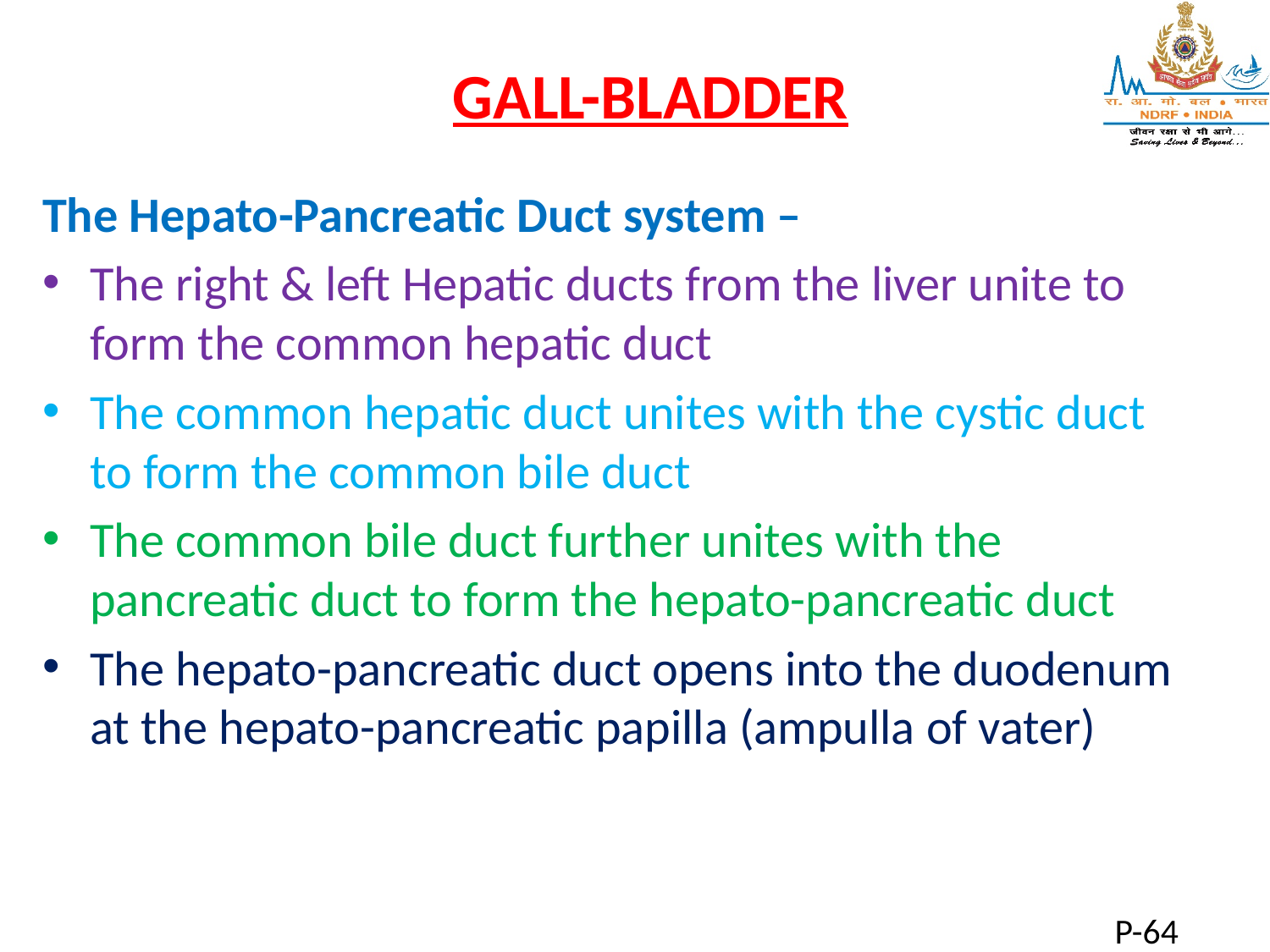

GALL-BLADDER
The Hepato-Pancreatic Duct system –
The right & left Hepatic ducts from the liver unite to form the common hepatic duct
The common hepatic duct unites with the cystic duct to form the common bile duct
The common bile duct further unites with the pancreatic duct to form the hepato-pancreatic duct
The hepato-pancreatic duct opens into the duodenum at the hepato-pancreatic papilla (ampulla of vater)

P-64